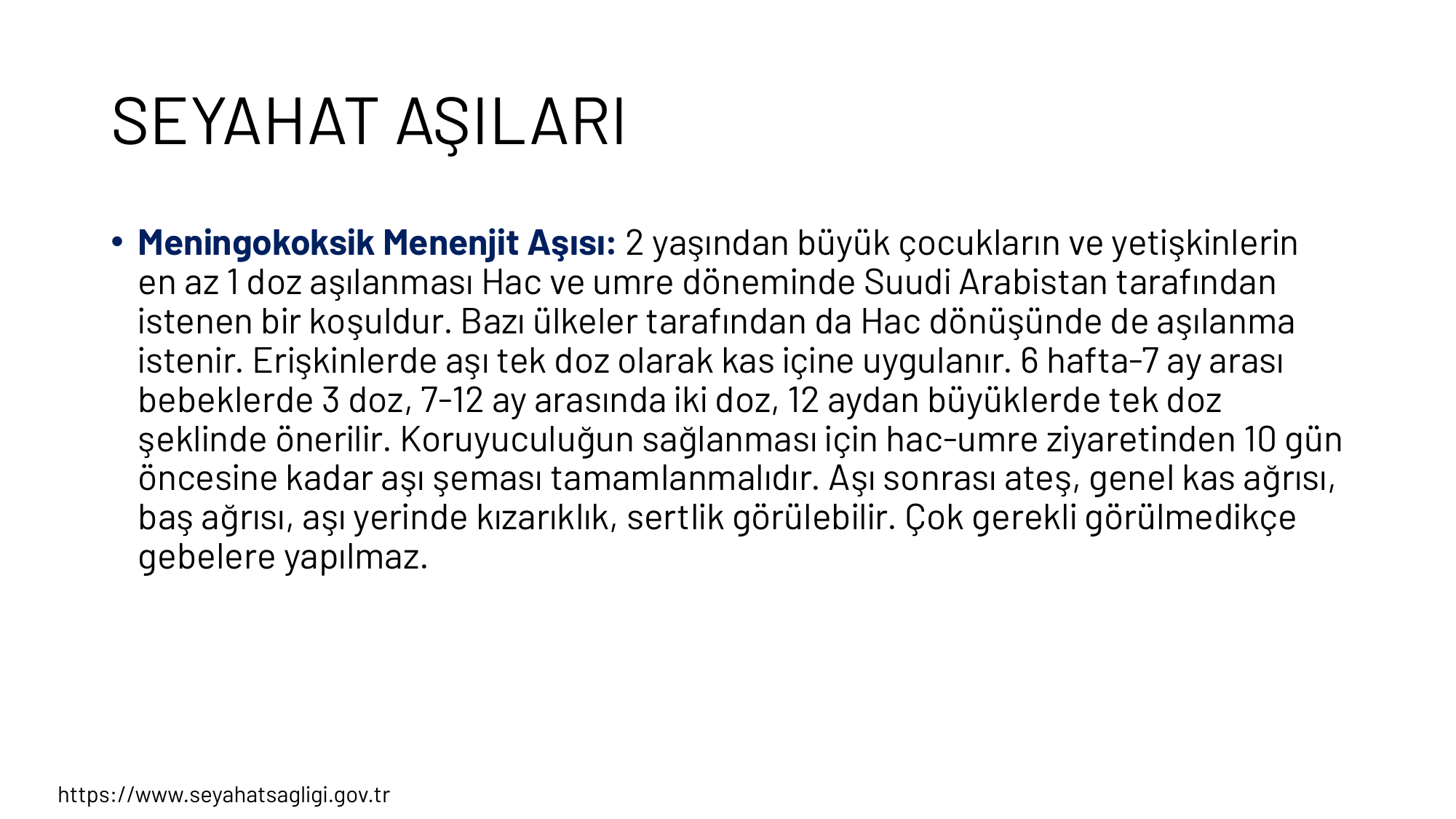

# SEYAHAT AŞILARI
Meningokoksik Menenjit Aşısı: 2 yaşından büyük çocukların ve yetişkinlerin en az 1 doz aşılanması Hac ve umre döneminde Suudi Arabistan tarafından istenen bir koşuldur. Bazı ülkeler tarafından da Hac dönüşünde de aşılanma istenir. Erişkinlerde aşı tek doz olarak kas içine uygulanır. 6 hafta-7 ay arası bebeklerde 3 doz, 7-12 ay arasında iki doz, 12 aydan büyüklerde tek doz şeklinde önerilir. Koruyuculuğun sağlanması için hac-umre ziyaretinden 10 gün öncesine kadar aşı şeması tamamlanmalıdır. Aşı sonrası ateş, genel kas ağrısı, baş ağrısı, aşı yerinde kızarıklık, sertlik görülebilir. Çok gerekli görülmedikçe gebelere yapılmaz.

https://www.seyahatsagligi.gov.tr